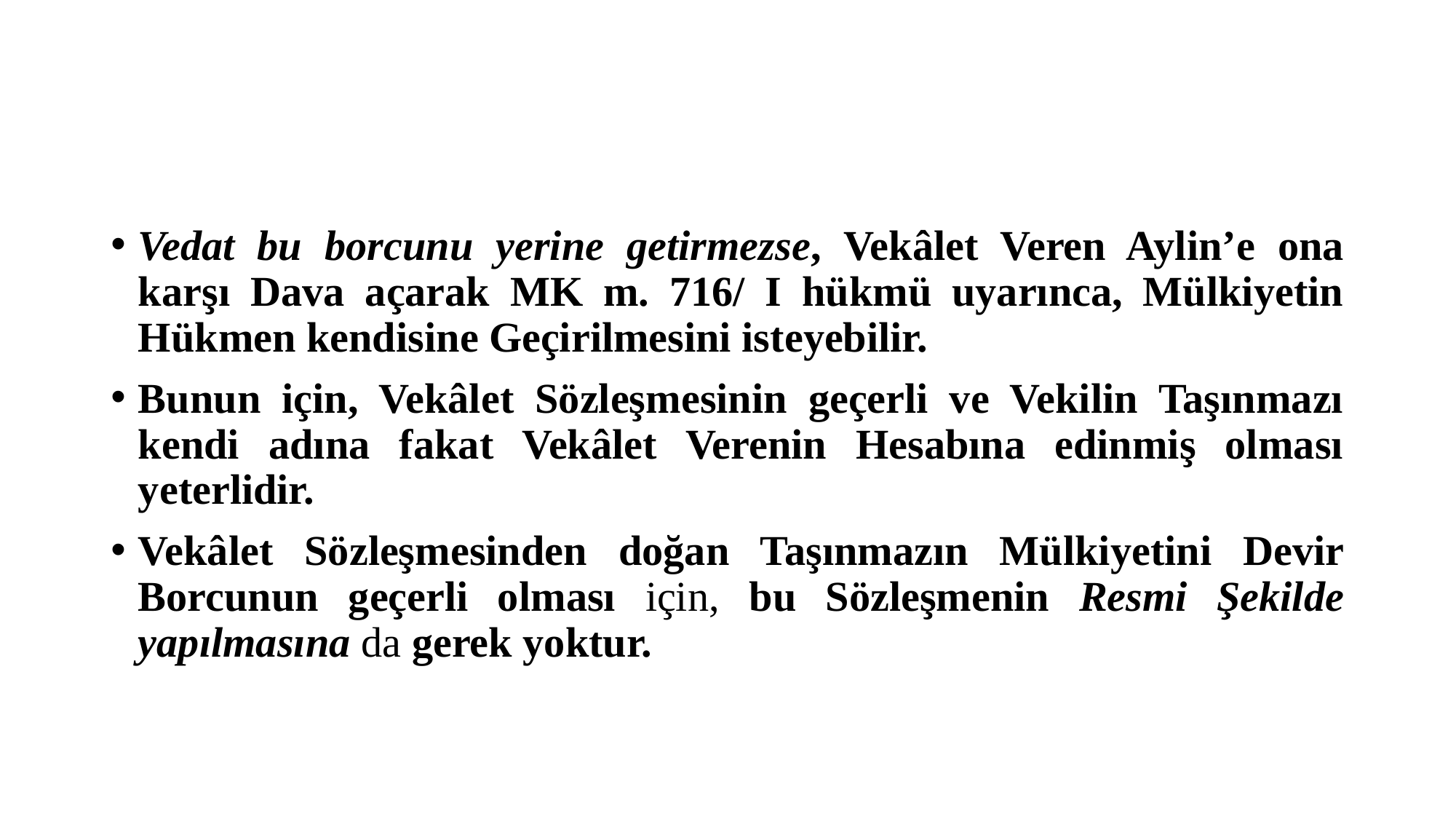

#
Vedat bu borcunu yerine getirmezse, Vekâlet Veren Aylin’e ona karşı Dava açarak MK m. 716/ I hükmü uyarınca, Mülkiyetin Hükmen kendisine Geçirilmesini isteyebilir.
Bunun için, Vekâlet Sözleşmesinin geçerli ve Vekilin Taşınmazı kendi adına fakat Vekâlet Verenin Hesabına edinmiş olması yeterlidir.
Vekâlet Sözleşmesinden doğan Taşınmazın Mülkiyetini Devir Borcunun geçerli olması için, bu Sözleşmenin Resmi Şekilde yapılmasına da gerek yoktur.